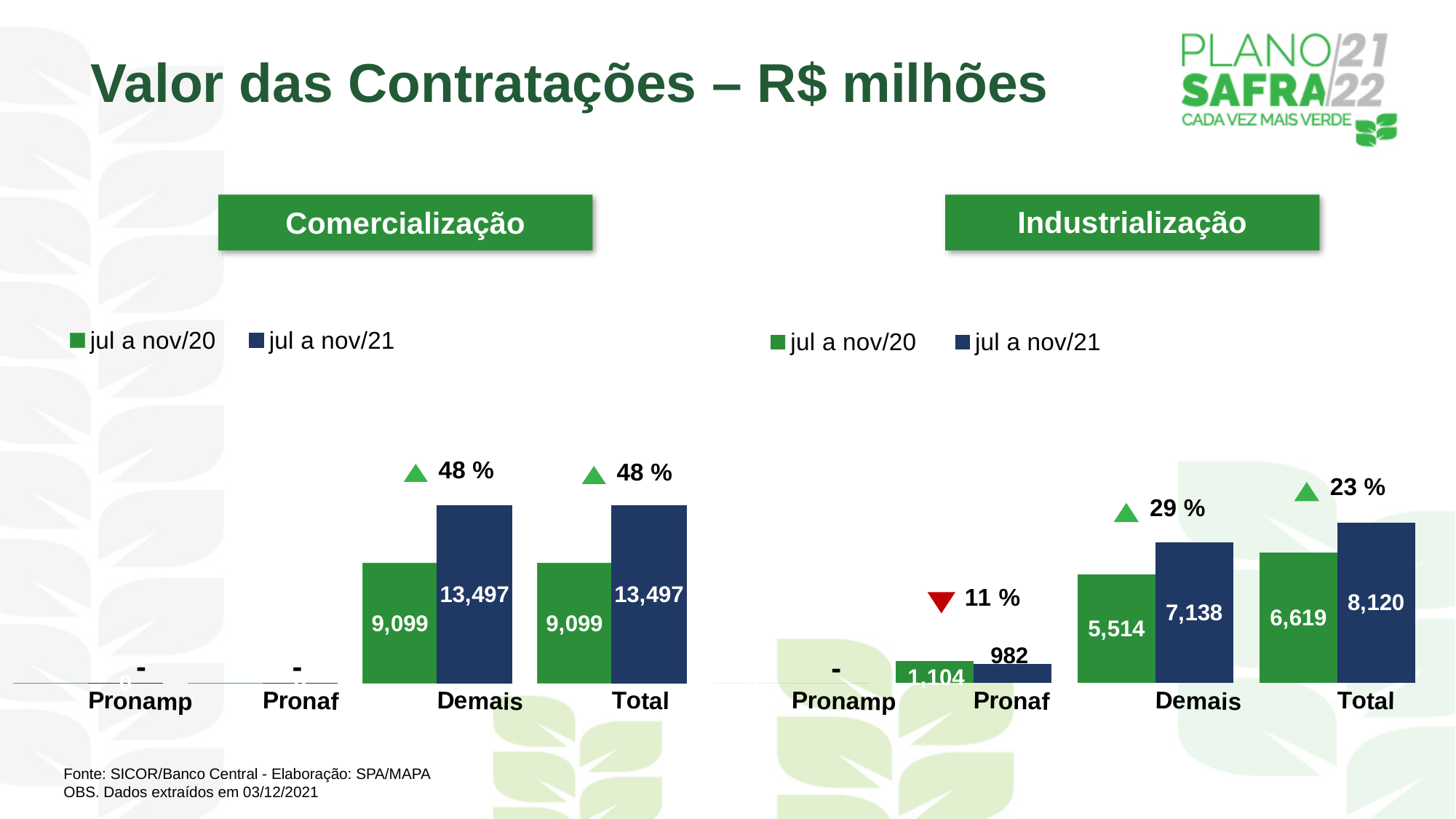

Valor das Contratações – R$ milhões

Industrialização
Comercialização

### Chart

| Category | jul a nov/20 | jul a nov/21 |
|---|---|---|
| Pronamp | 0.0 | 0.0 |
| Pronaf | 0.0 | 0.0 |
| Demais | 9099.24007524 | 13497.31511358 |
| Total | 9099.24007524 | 13497.31511358 |

### Chart

| Category | jul a nov/20 | jul a nov/21 |
|---|---|---|
| Pronamp | 0.0 | 0.0 |
| Pronaf | 1104.3786421500001 | 982.1357830100001 |
| Demais | 5514.36621154 | 7137.655456439999 |
| Total | 6618.74485369 | 8119.79123945 |
Fonte: SICOR/Banco Central - Elaboração: SPA/MAPA
OBS. Dados extraídos em 03/12/2021